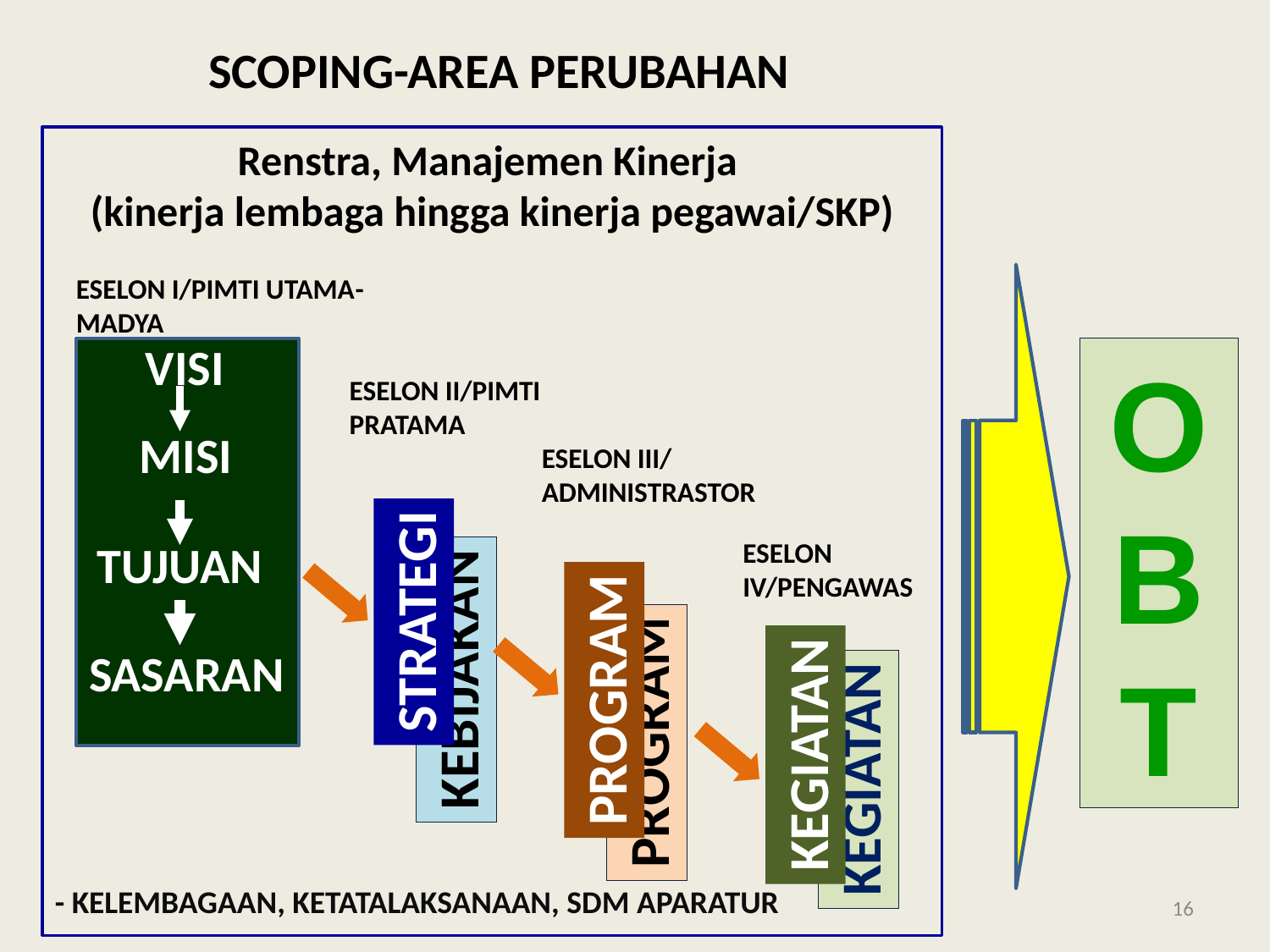

SCOPING-AREA PERUBAHAN

Renstra, Manajemen Kinerja
(kinerja lembaga hingga kinerja pegawai/SKP)
ESELON I/PIMTI UTAMA-MADYA

    VISI

O
B
T
ESELON II/PIMTI PRATAMA
     MISI
ESELON III/ ADMINISTRASTOR
TUJUAN
ESELON IV/PENGAWAS

STRATEGI
SASARAN
KEBIJAKAN

PROGRAM
PROGRAM
KEGIATAN

KEGIATAN
- KELEMBAGAAN, KETATALAKSANAAN, SDM APARATUR
16